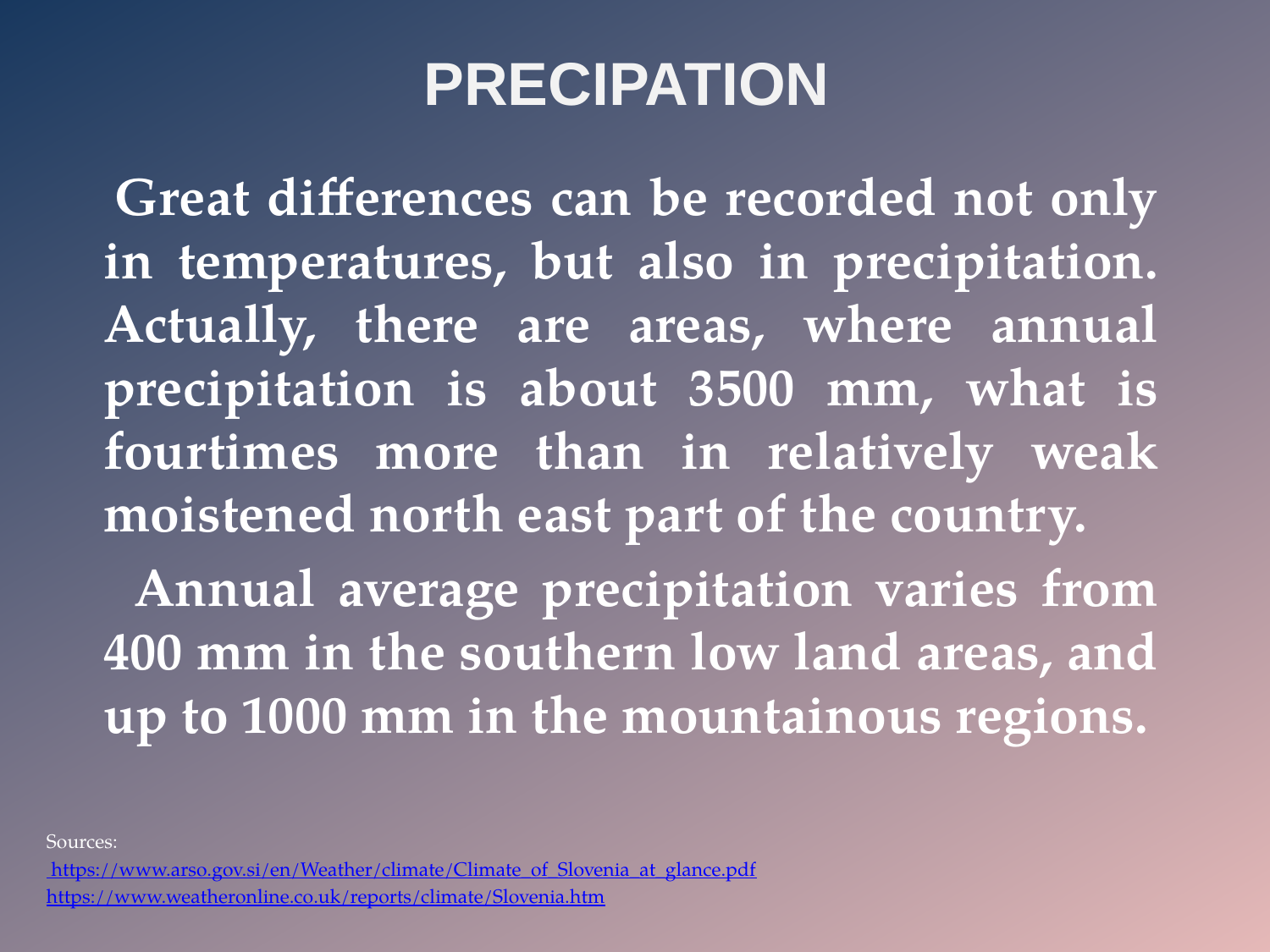

# PRECIPATION
    Great differences can be recorded not only in temperatures, but also in precipitation. Actually, there are areas, where annual precipitation is about 3500 mm, what is fourtimes more than in relatively weak moistened north east part of the country.
    Annual average precipitation varies from 400 mm in the southern low land areas, and up to 1000 mm in the mountainous regions.

Sources:
 https://www.arso.gov.si/en/Weather/climate/Climate_of_Slovenia_at_glance.pdf
https://www.weatheronline.co.uk/reports/climate/Slovenia.htm